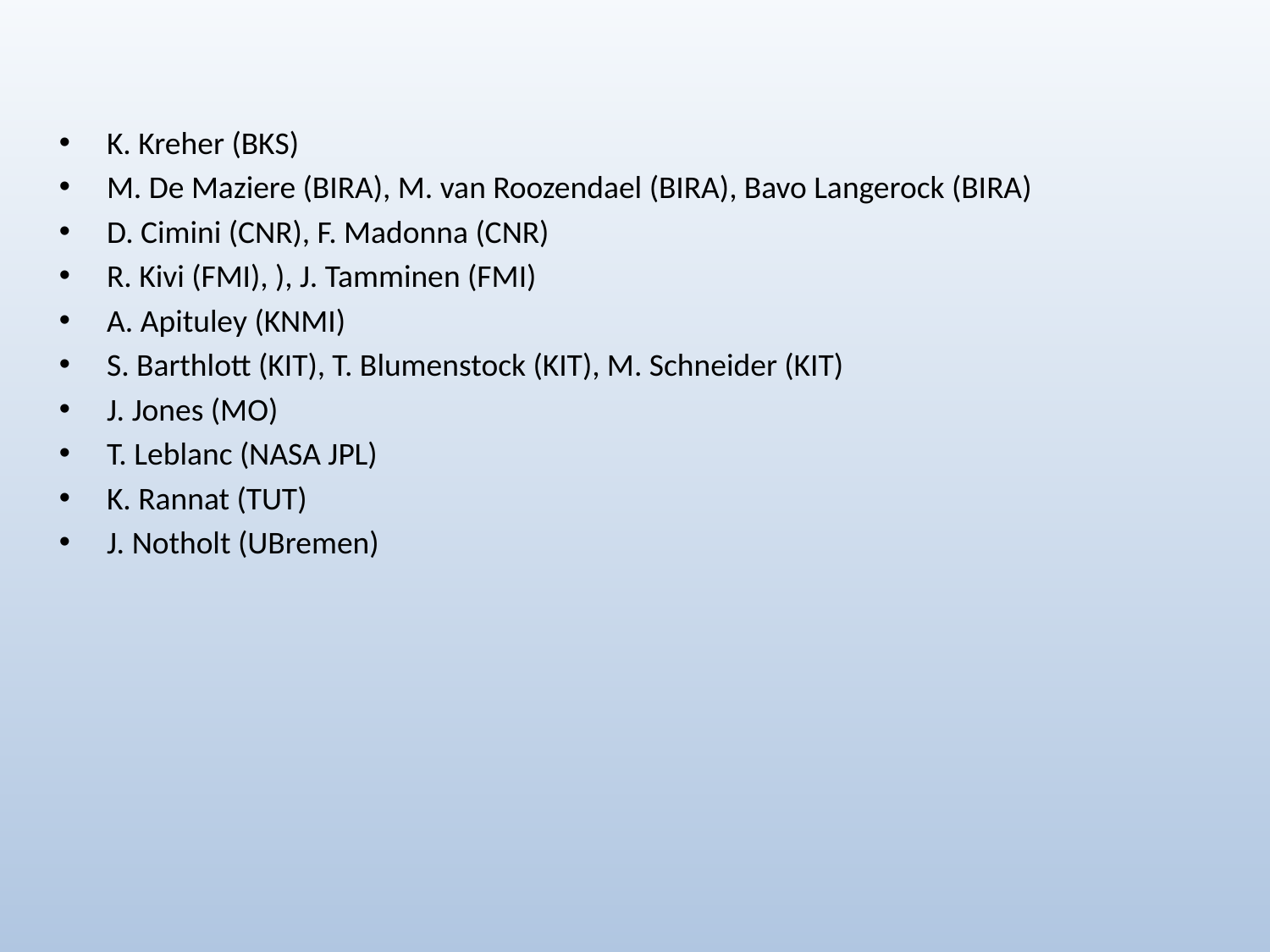

K. Kreher (BKS)
M. De Maziere (BIRA), M. van Roozendael (BIRA), Bavo Langerock (BIRA)
D. Cimini (CNR), F. Madonna (CNR)
R. Kivi (FMI), ), J. Tamminen (FMI)
A. Apituley (KNMI)
S. Barthlott (KIT), T. Blumenstock (KIT), M. Schneider (KIT)
J. Jones (MO)
T. Leblanc (NASA JPL)
K. Rannat (TUT)
J. Notholt (UBremen)